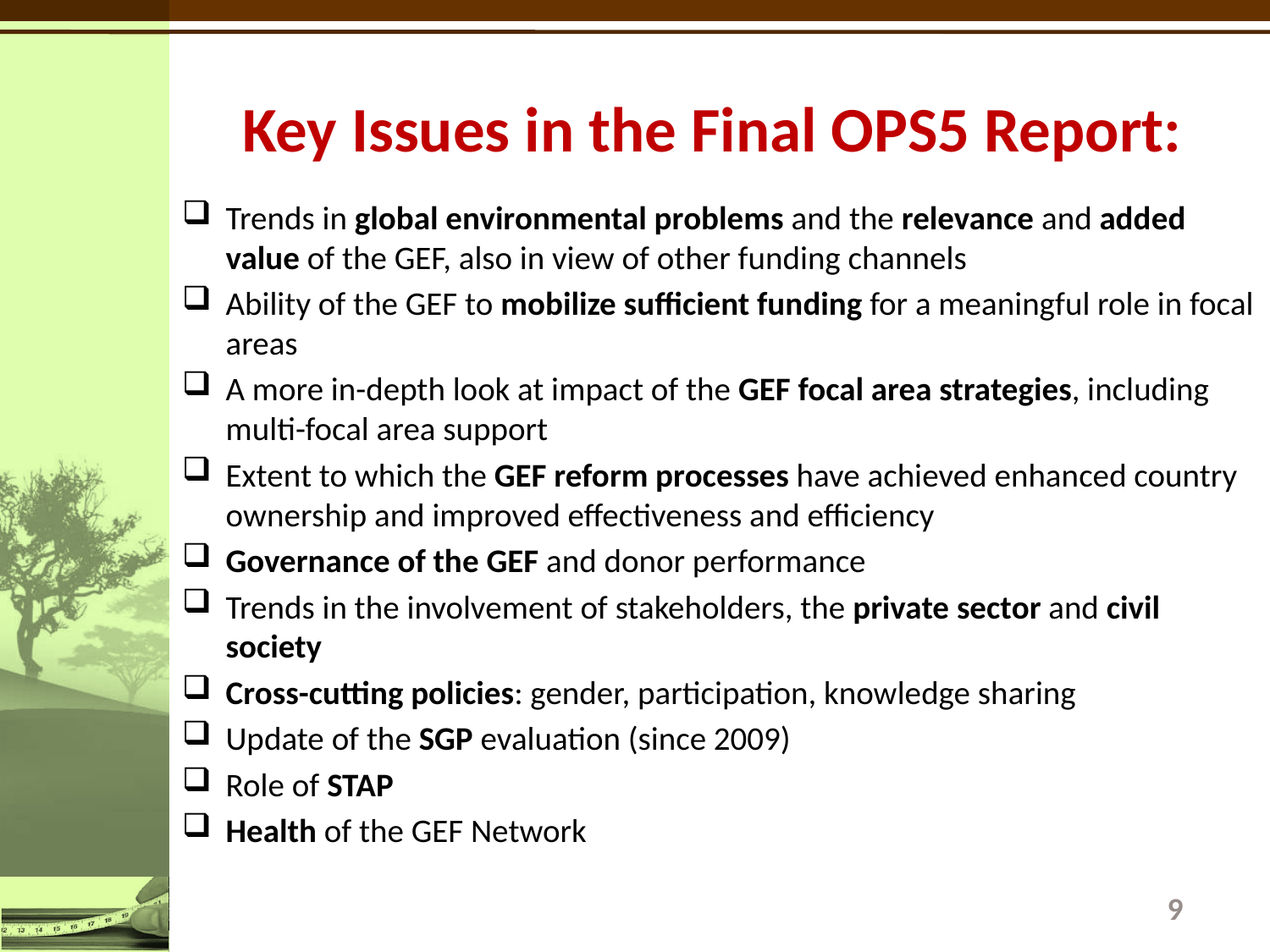

# Key Issues in the Final OPS5 Report:
Trends in global environmental problems and the relevance and added value of the GEF, also in view of other funding channels
Ability of the GEF to mobilize sufficient funding for a meaningful role in focal areas
A more in-depth look at impact of the GEF focal area strategies, including multi-focal area support
Extent to which the GEF reform processes have achieved enhanced country ownership and improved effectiveness and efficiency
Governance of the GEF and donor performance
Trends in the involvement of stakeholders, the private sector and civil society
Cross-cutting policies: gender, participation, knowledge sharing
Update of the SGP evaluation (since 2009)
Role of STAP
Health of the GEF Network
9